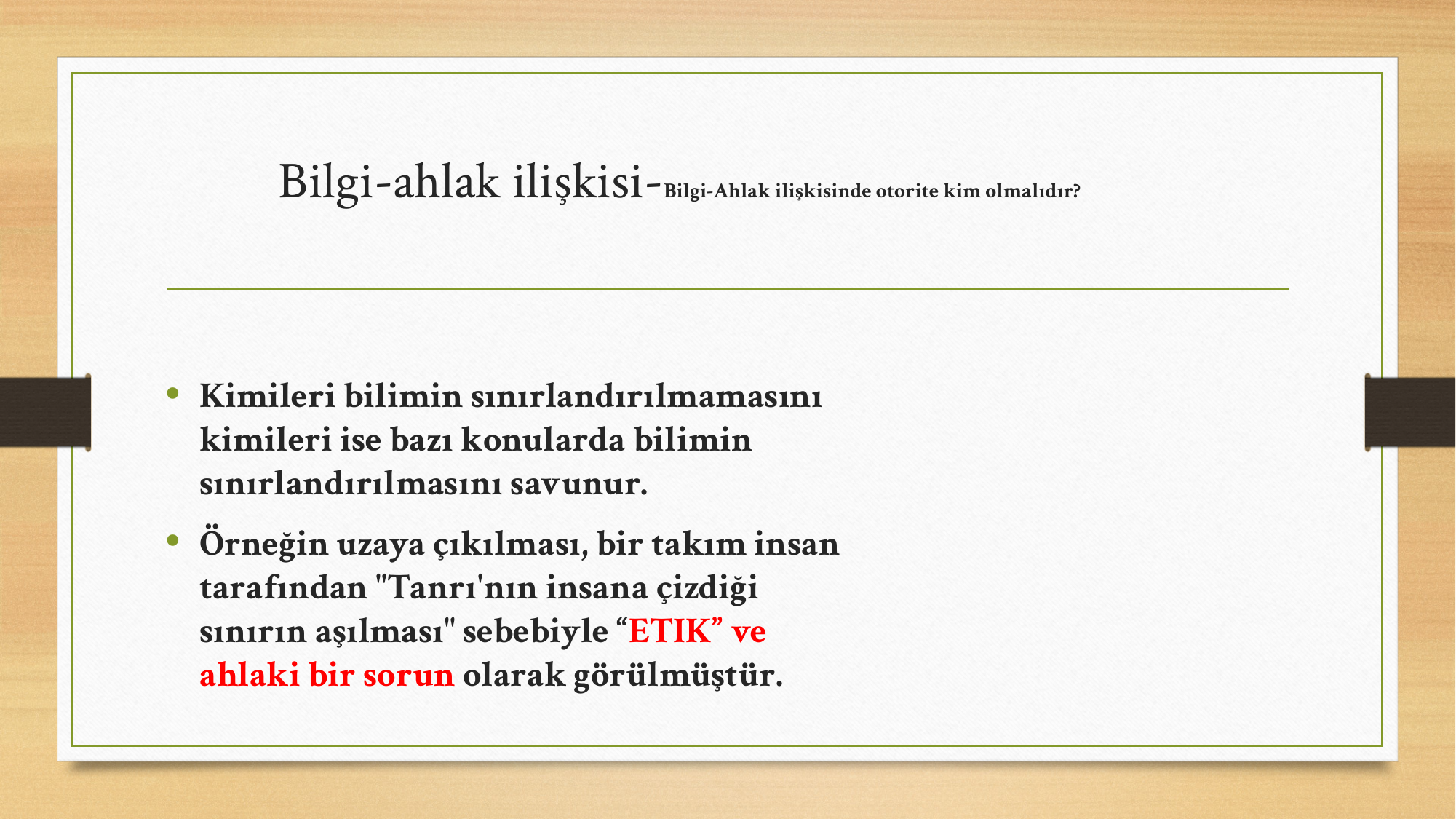

# Bilgi-ahlak ilişkisi-Bilgi-Ahlak ilişkisinde otorite kim olmalıdır?

Kimileri bilimin sınırlandırılmamasını kimileri ise bazı konularda bilimin sınırlandırılmasını savunur.
Örneğin uzaya çıkılması, bir takım insan tarafından "Tanrı'nın insana çizdiği sınırın aşılması" sebebiyle “ETIK” ve ahlaki bir sorun olarak görülmüştür.